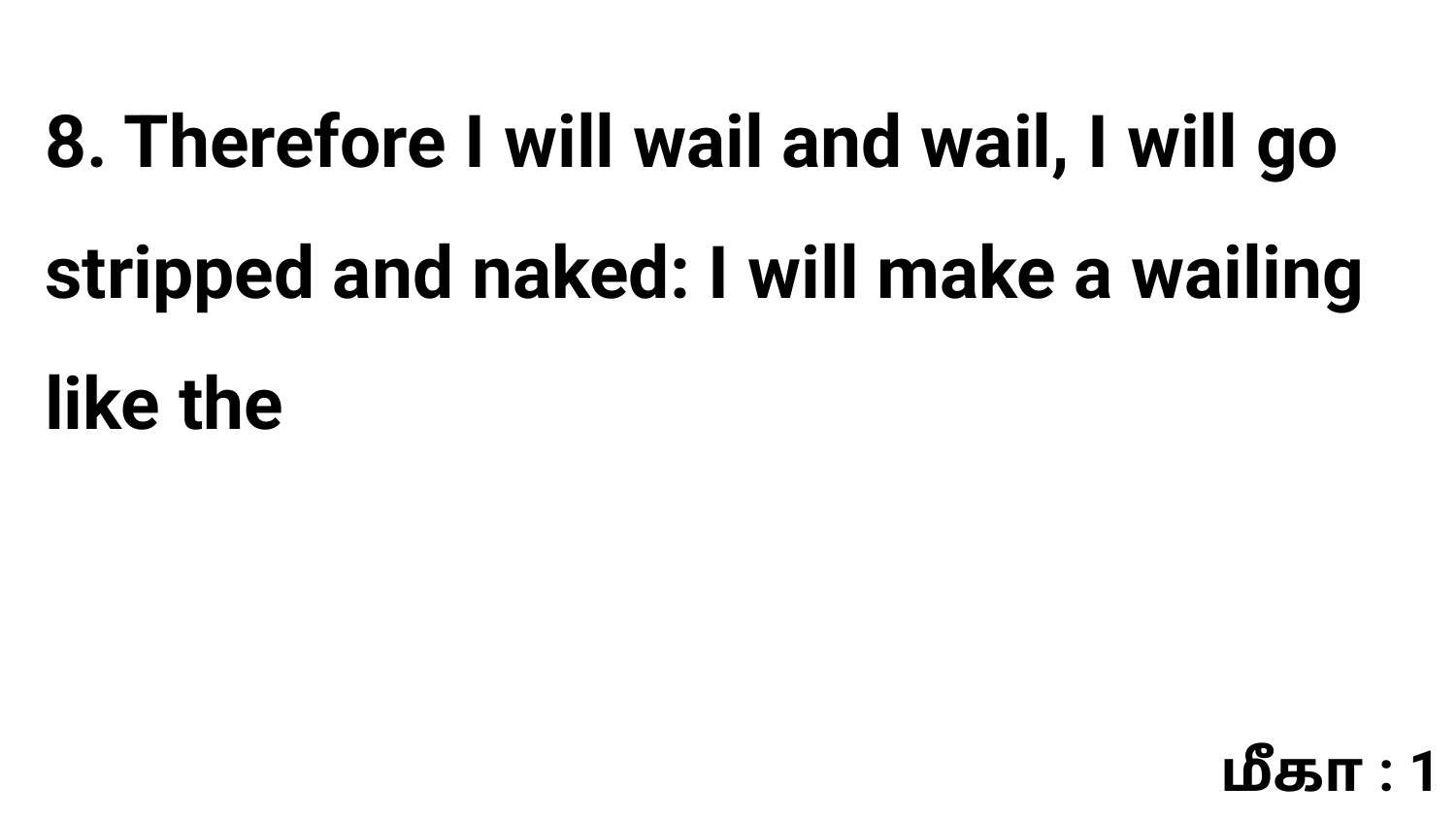

8. Therefore I will wail and wail, I will go stripped and naked: I will make a wailing like the
மீகா : 1